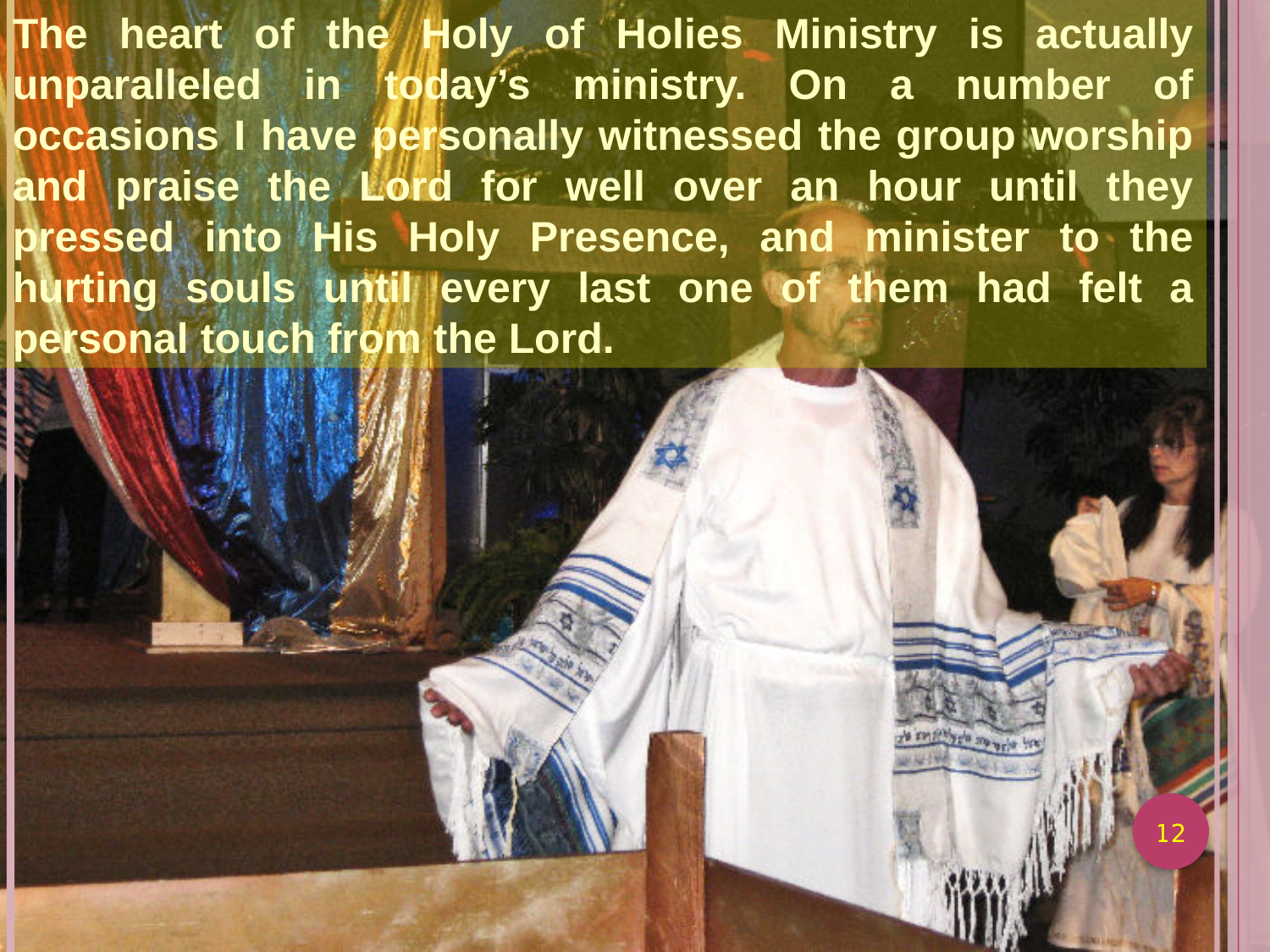

The heart of the Holy of Holies Ministry is actually unparalleled in today’s ministry. On a number of occasions I have personally witnessed the group worship and praise the Lord for well over an hour until they pressed into His Holy Presence, and minister to the hurting souls until every last one of them had felt a personal touch from the Lord.

12